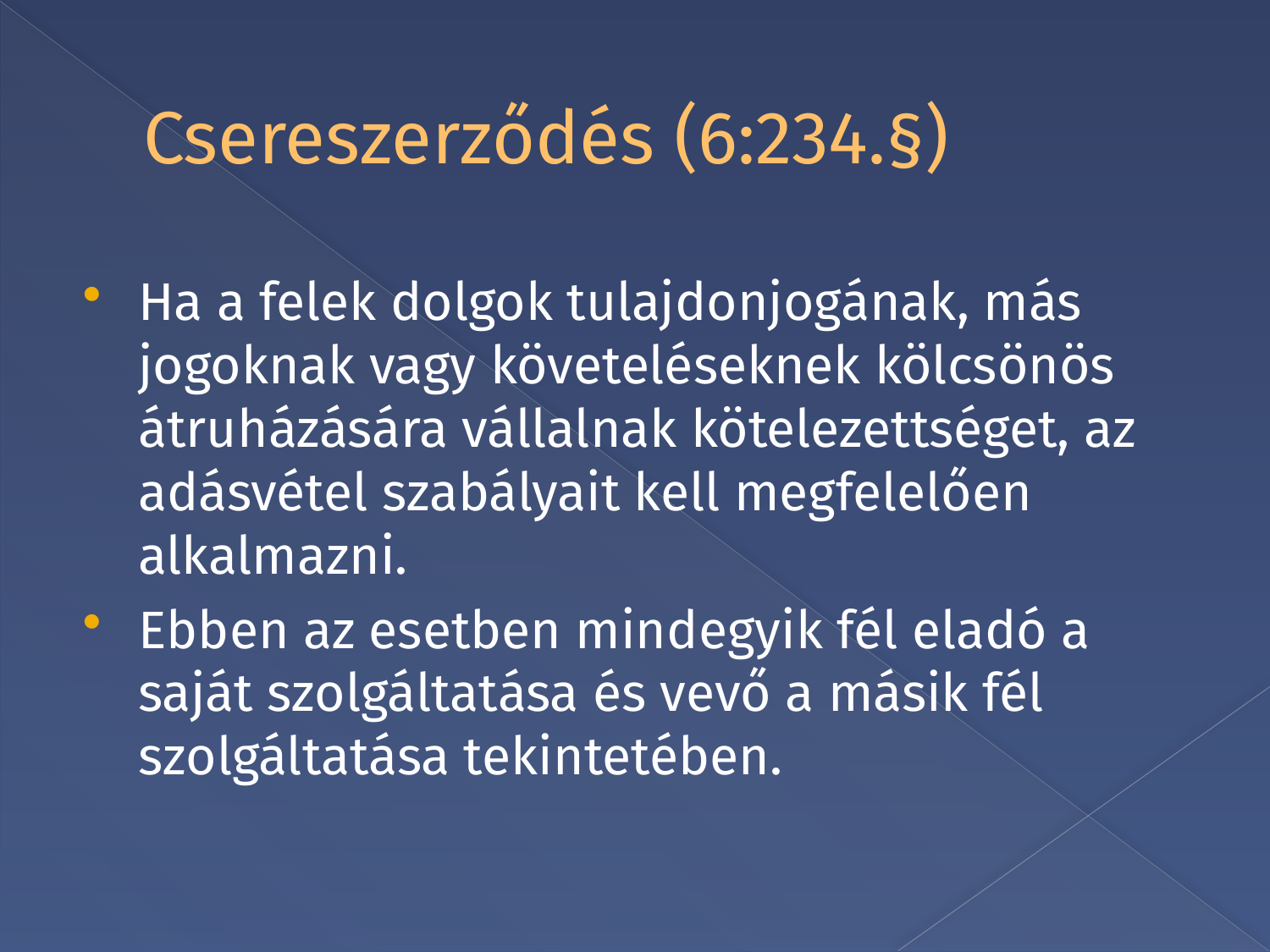

# Csereszerződés (6:234.§)
Ha a felek dolgok tulajdonjogának, más jogoknak vagy követeléseknek kölcsönös átruházására vállalnak kötelezettséget, az adásvétel szabályait kell megfelelően alkalmazni.
Ebben az esetben mindegyik fél eladó a saját szolgáltatása és vevő a másik fél szolgáltatása tekintetében.